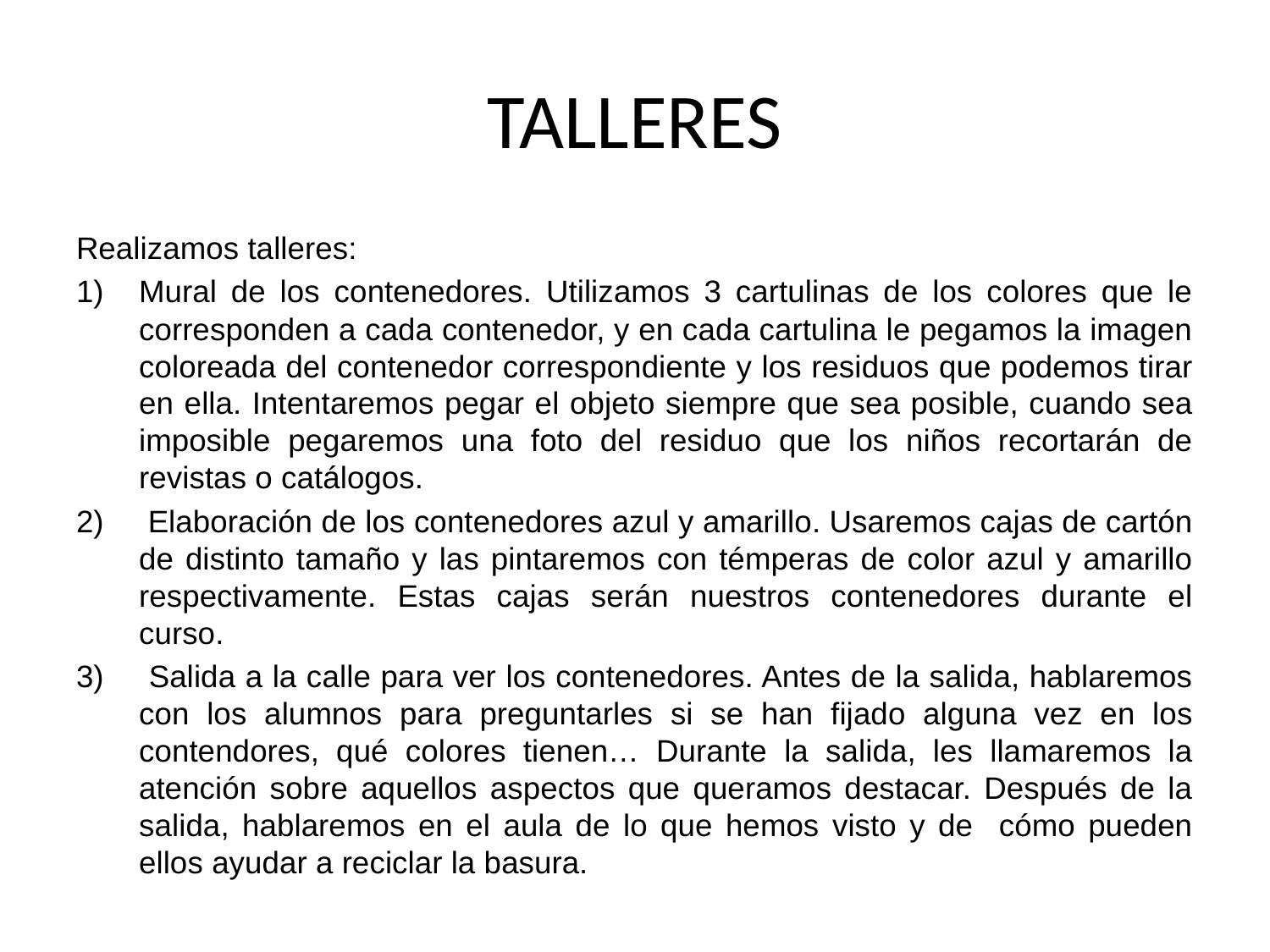

# TALLERES
Realizamos talleres:
Mural de los contenedores. Utilizamos 3 cartulinas de los colores que le corresponden a cada contenedor, y en cada cartulina le pegamos la imagen coloreada del contenedor correspondiente y los residuos que podemos tirar en ella. Intentaremos pegar el objeto siempre que sea posible, cuando sea imposible pegaremos una foto del residuo que los niños recortarán de revistas o catálogos.
 Elaboración de los contenedores azul y amarillo. Usaremos cajas de cartón de distinto tamaño y las pintaremos con témperas de color azul y amarillo respectivamente. Estas cajas serán nuestros contenedores durante el curso.
 Salida a la calle para ver los contenedores. Antes de la salida, hablaremos con los alumnos para preguntarles si se han fijado alguna vez en los contendores, qué colores tienen… Durante la salida, les llamaremos la atención sobre aquellos aspectos que queramos destacar. Después de la salida, hablaremos en el aula de lo que hemos visto y de  cómo pueden ellos ayudar a reciclar la basura.